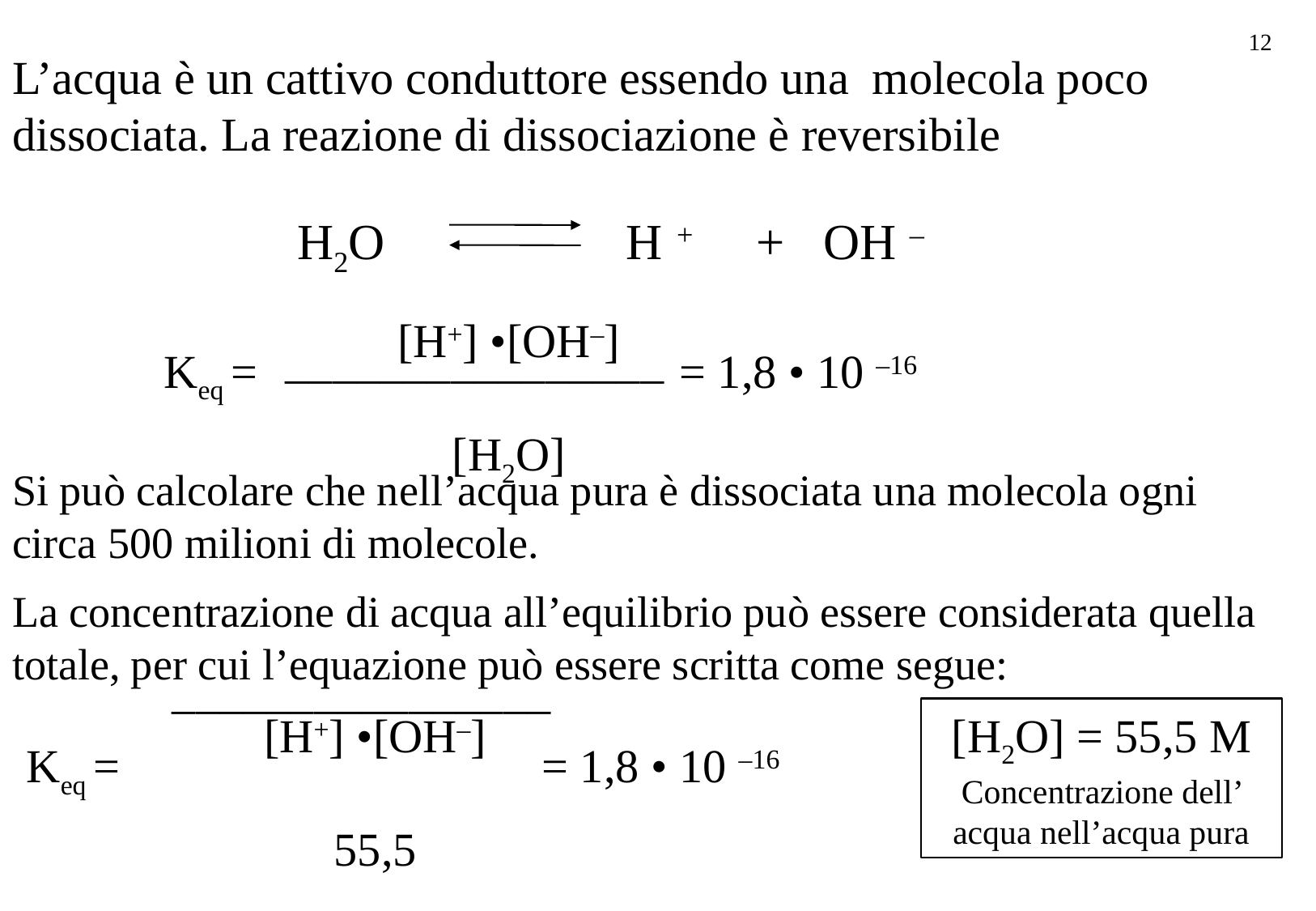

12
L’acqua è un cattivo conduttore essendo una  molecola poco dissociata. La reazione di dissociazione è reversibile
H2O                   H +     +   OH –

––––––––––––––––
[H+] •[OH–]

[H2O]
Keq =                                    = 1,8 • 10 –16
Si può calcolare che nell’acqua pura è dissociata una molecola ogni circa 500 milioni di molecole.
La concentrazione di acqua all’equilibrio può essere considerata quella totale, per cui l’equazione può essere scritta come segue:

 ––––––––––––––––
[H+] •[OH–]

55,5
Keq =                                    = 1,8 • 10 –16
[H2O] = 55,5 M
Concentrazione dell’ acqua nell’acqua pura